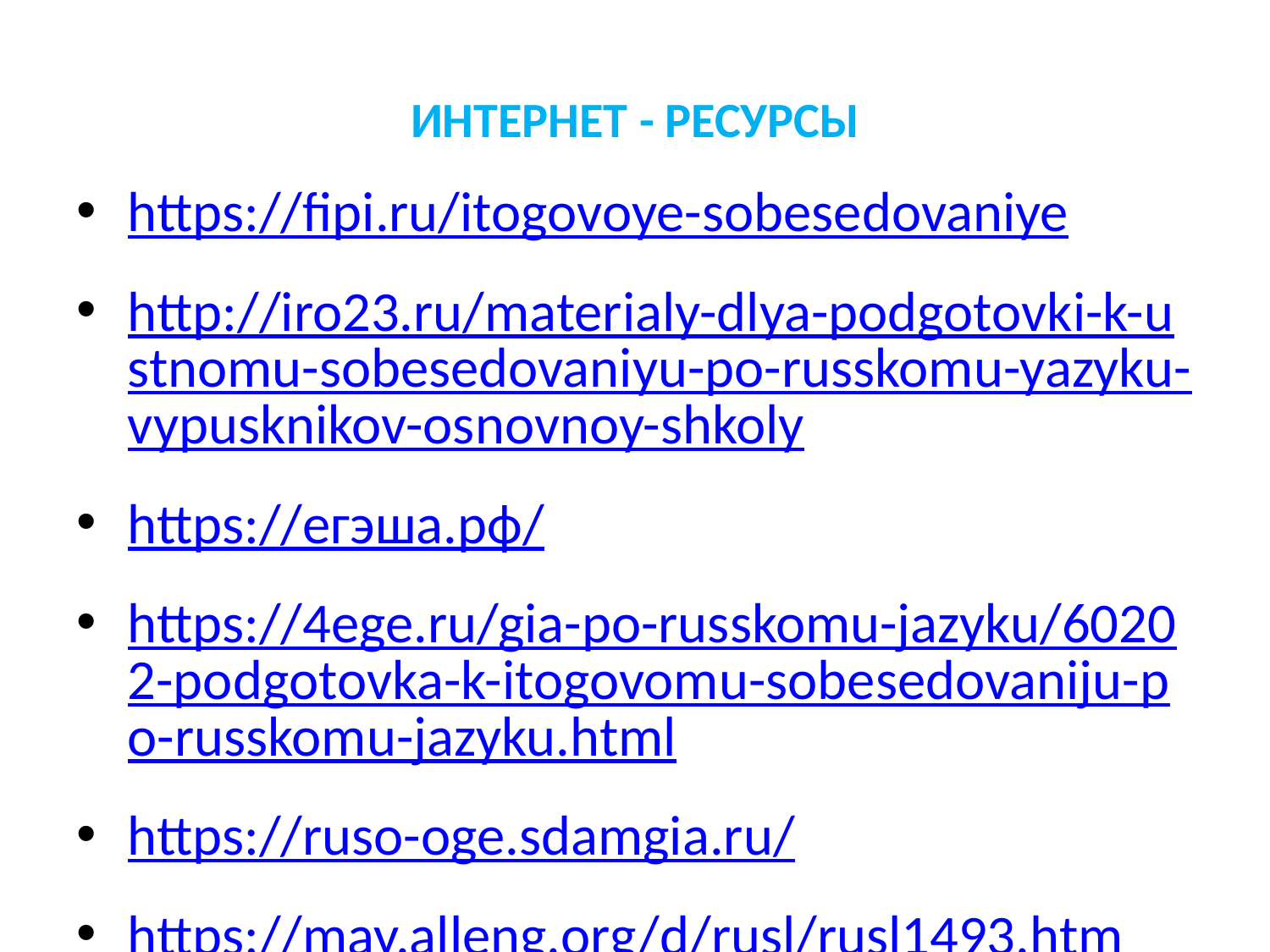

# ИНТЕРНЕТ - РЕСУРСЫ
https://fipi.ru/itogovoye-sobesedovaniye
http://iro23.ru/materialy-dlya-podgotovki-k-ustnomu-sobesedovaniyu-po-russkomu-yazyku-vypusknikov-osnovnoy-shkoly
https://егэша.рф/
https://4ege.ru/gia-po-russkomu-jazyku/60202-podgotovka-k-itogovomu-sobesedovaniju-po-russkomu-jazyku.html
https://ruso-oge.sdamgia.ru/
https://may.alleng.org/d/rusl/rusl1493.htm